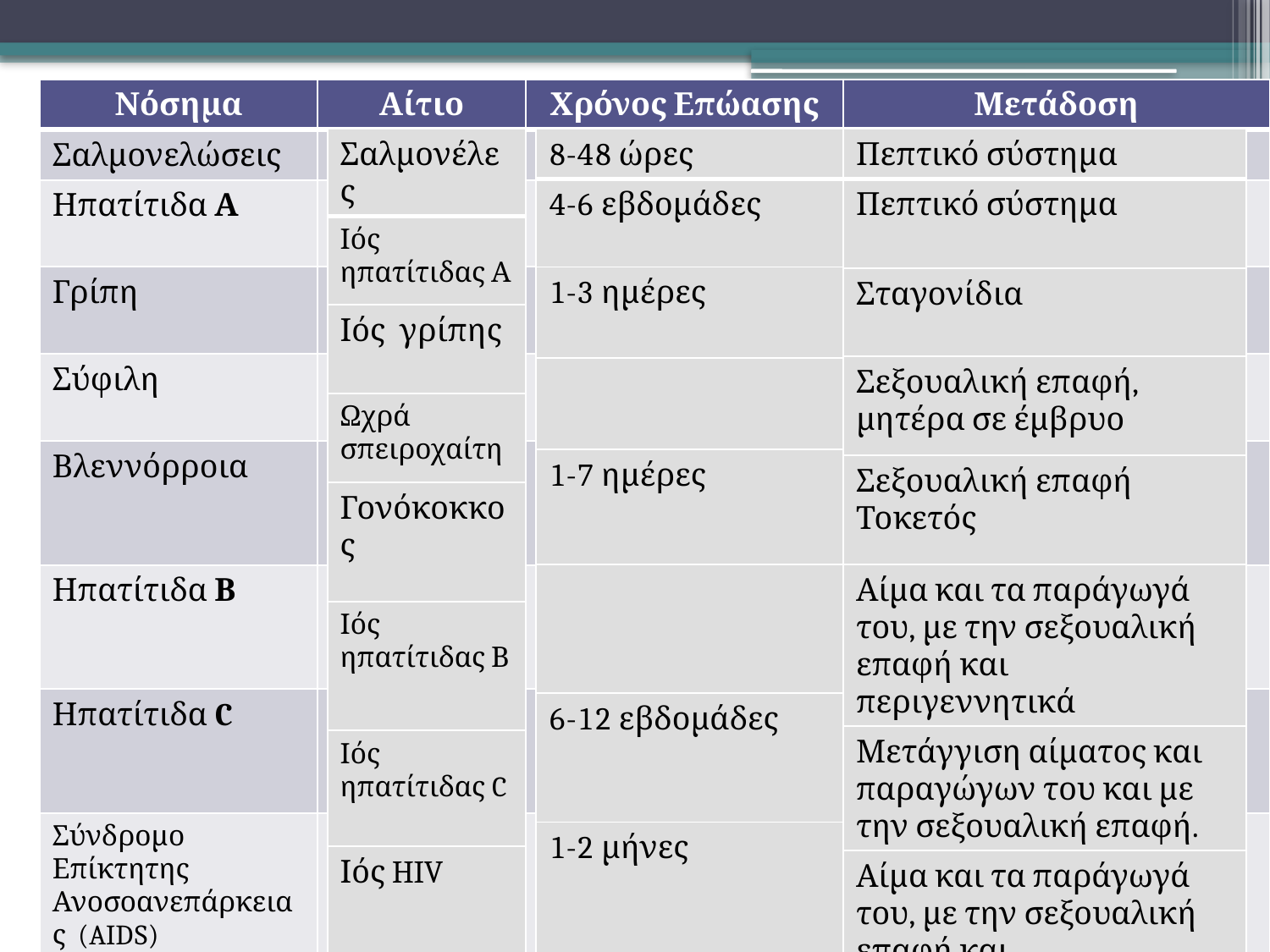

| Νόσημα | Αίτιο | Χρόνος Επώασης | Μετάδοση |
| --- | --- | --- | --- |
| Σαλμονελώσεις |  |  |  |
| Ηπατίτιδα Α |  |  |  |
| Γρίπη |  |  |  |
| Σύφιλη |  |  |  |
| Βλεννόρροια |  |  |  |
| Ηπατίτιδα Β |  |  |  |
| Ηπατίτιδα C |  |  |  |
| Σύνδρομο Επίκτητης Ανοσοανεπάρκειας (AIDS) |  |  |  |
Παυλίδου Κυριακή             2ο ΕΠΑΛ Πτολεμαΐδας
| Σαλμονέλες |
| --- |
| Ιός ηπατίτιδας Α |
| Ιός γρίπης |
| Ωχρά σπειροχαίτη |
| Γονόκοκκος |
| Ιός ηπατίτιδας Β |
| Ιός ηπατίτιδας C |
| Ιός HIV |
| 8-48 ώρες |
| --- |
| 4-6 εβδομάδες |
| 1-3 ημέρες |
|  |
| 1-7 ημέρες |
|  |
| 6-12 εβδομάδες |
| 1-2 μήνες |
| Πεπτικό σύστημα |
| --- |
| Πεπτικό σύστημα |
| Σταγονίδια |
| Σεξουαλική επαφή, μητέρα σε έμβρυο |
| Σεξουαλική επαφή Τοκετός |
| Αίμα και τα παράγωγά του, με την σεξουαλική επαφή και περιγεννητικά |
| Μετάγγιση αίματος και παραγώγων του και με την σεξουαλική επαφή. |
| Αίμα και τα παράγωγά του, με την σεξουαλική επαφή και περιγεννητικά |